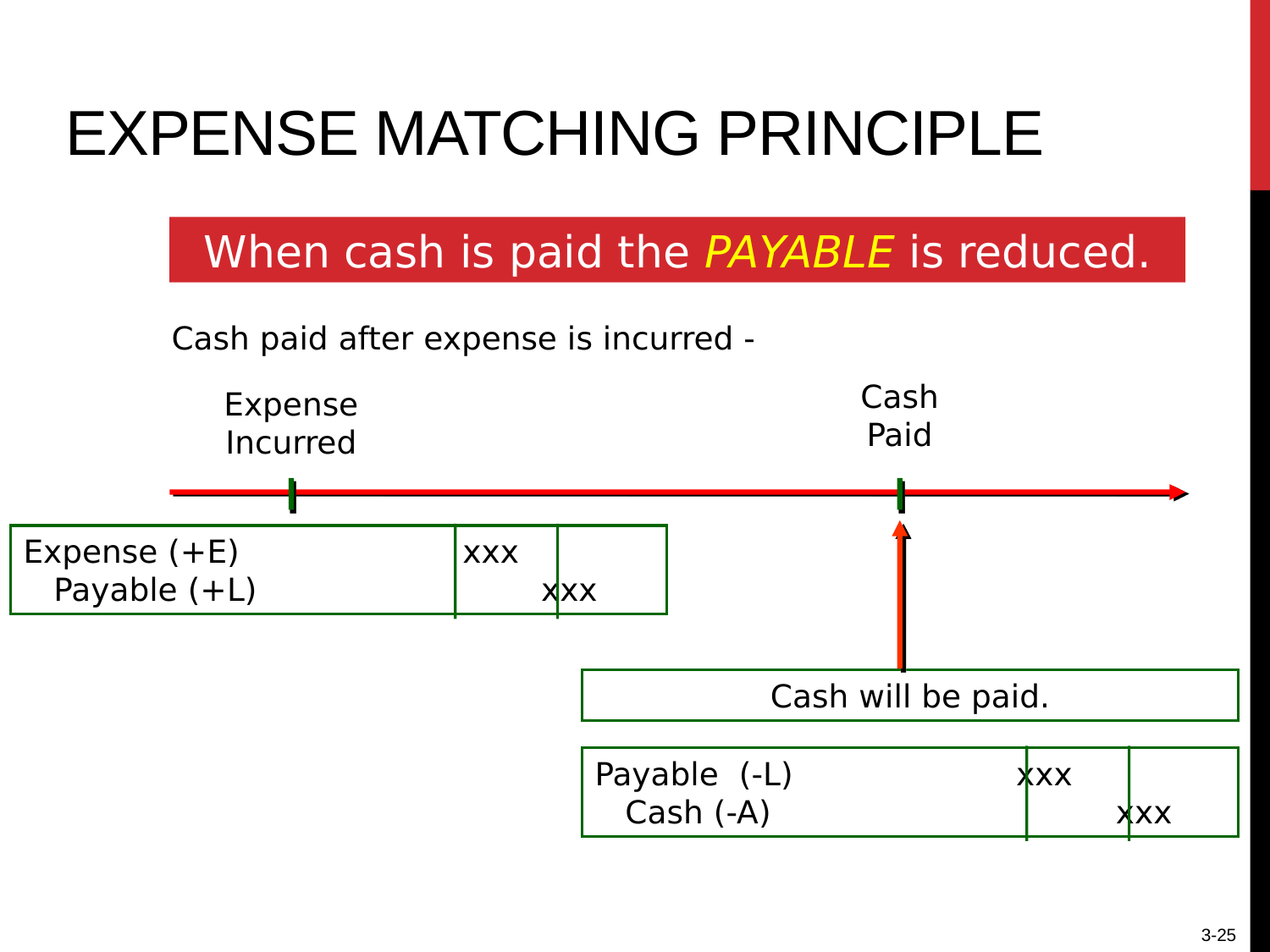

# Expense Matching Principle
When cash is paid the PAYABLE is reduced.
Cash paid after expense is incurred -
Cash
Paid
Expense
Incurred

Expense (+E)                      xxx
   Payable (+L)                            xxx
Cash will be paid.

Payable  (-L)                      xxx
   Cash (-A)                                  xxx
3-25